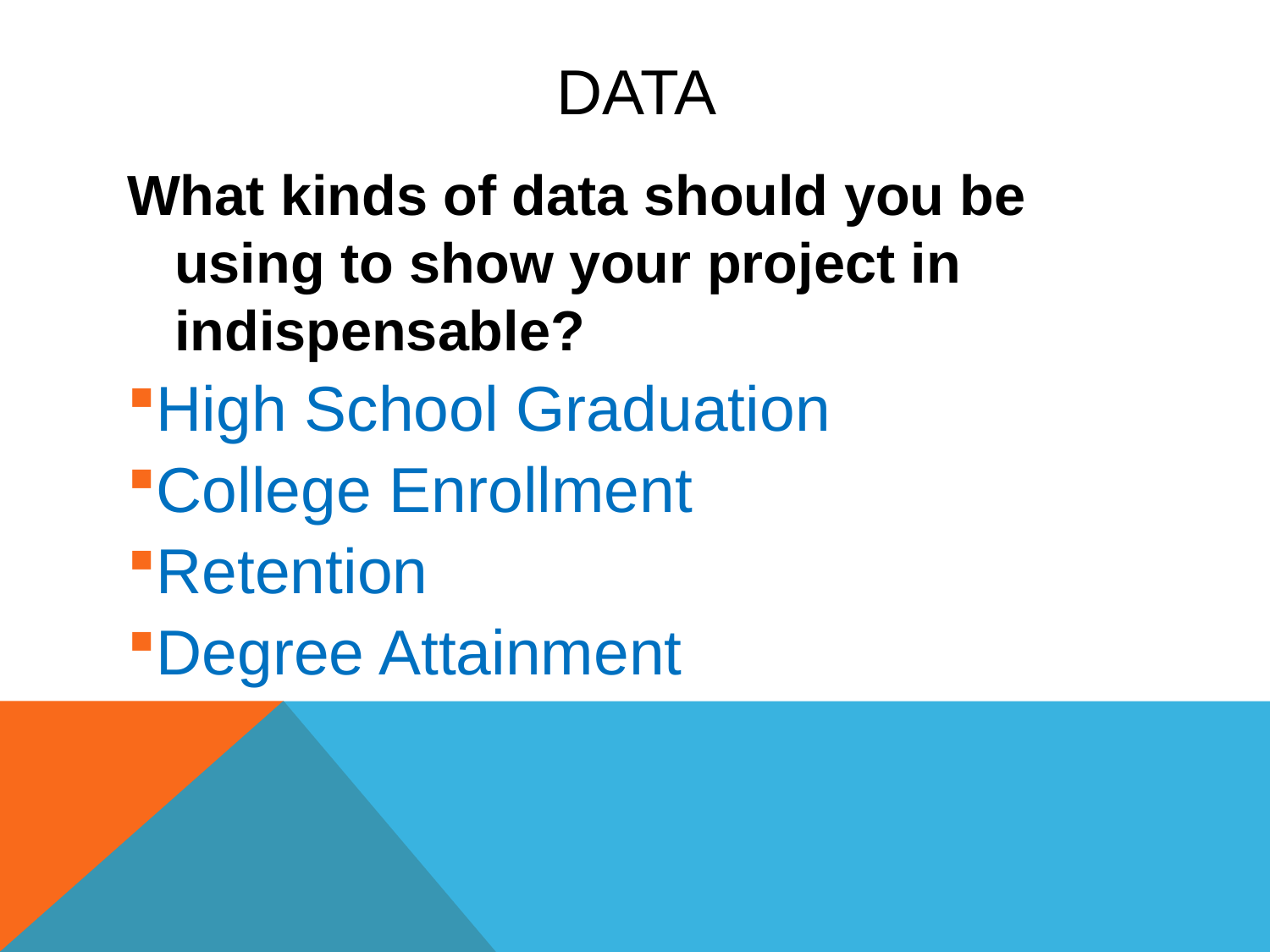

# Data
What kinds of data should you be using to show your project in indispensable?
High School Graduation
College Enrollment
Retention
Degree Attainment